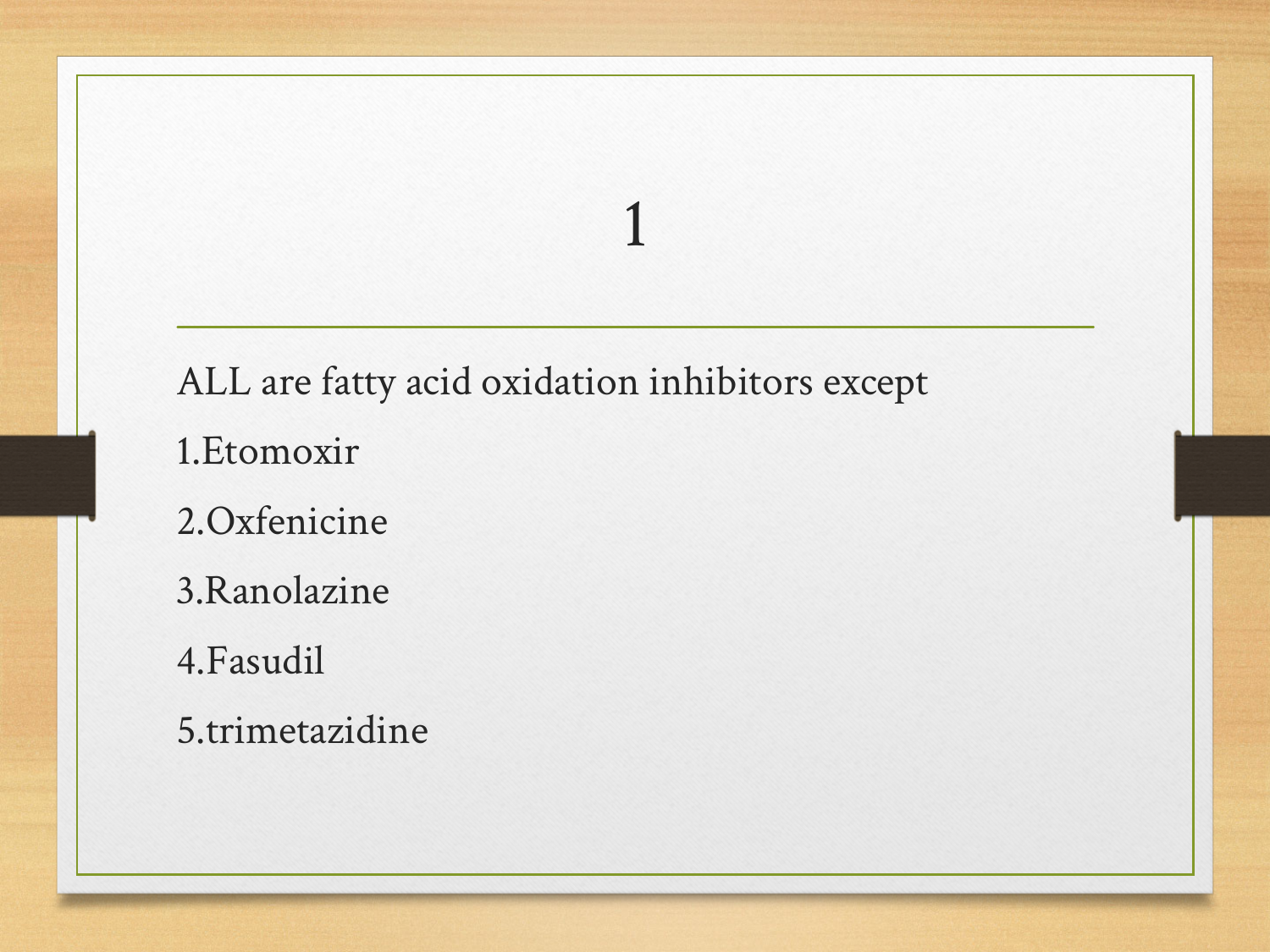

# 1
ALL are fatty acid oxidation inhibitors except
1.Etomoxir
2.Oxfenicine
3.Ranolazine
4.Fasudil
5.trimetazidine